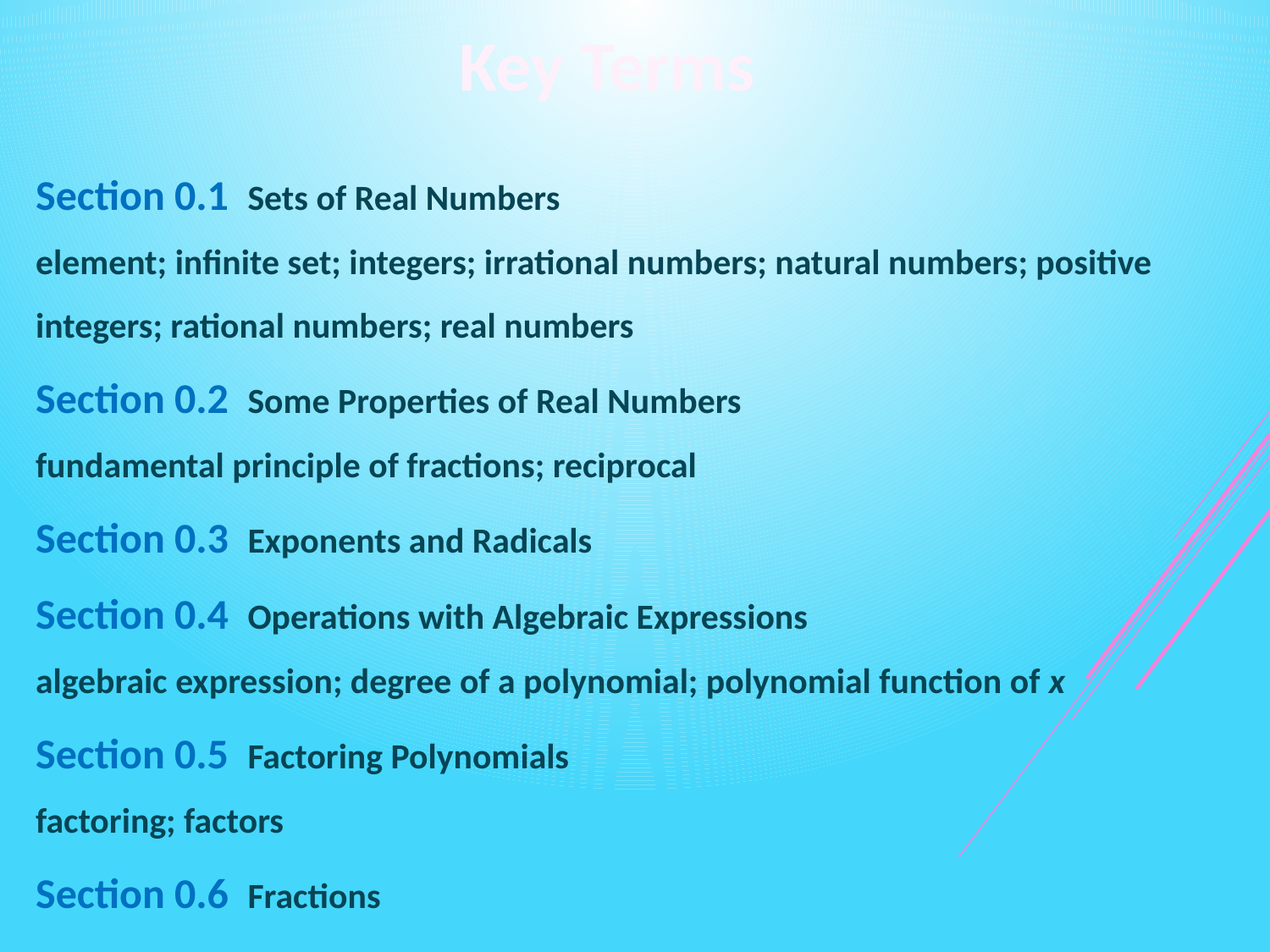

Key Terms
Section 0.1  Sets of Real Numbers
element; infinite set; integers; irrational numbers; natural numbers; positive integers; rational numbers; real numbers
Section 0.2  Some Properties of Real Numbers
fundamental principle of fractions; reciprocal
Section 0.3  Exponents and Radicals
Section 0.4  Operations with Algebraic Expressions
algebraic expression; degree of a polynomial; polynomial function of x
Section 0.5  Factoring Polynomials
factoring; factors
Section 0.6  Fractions